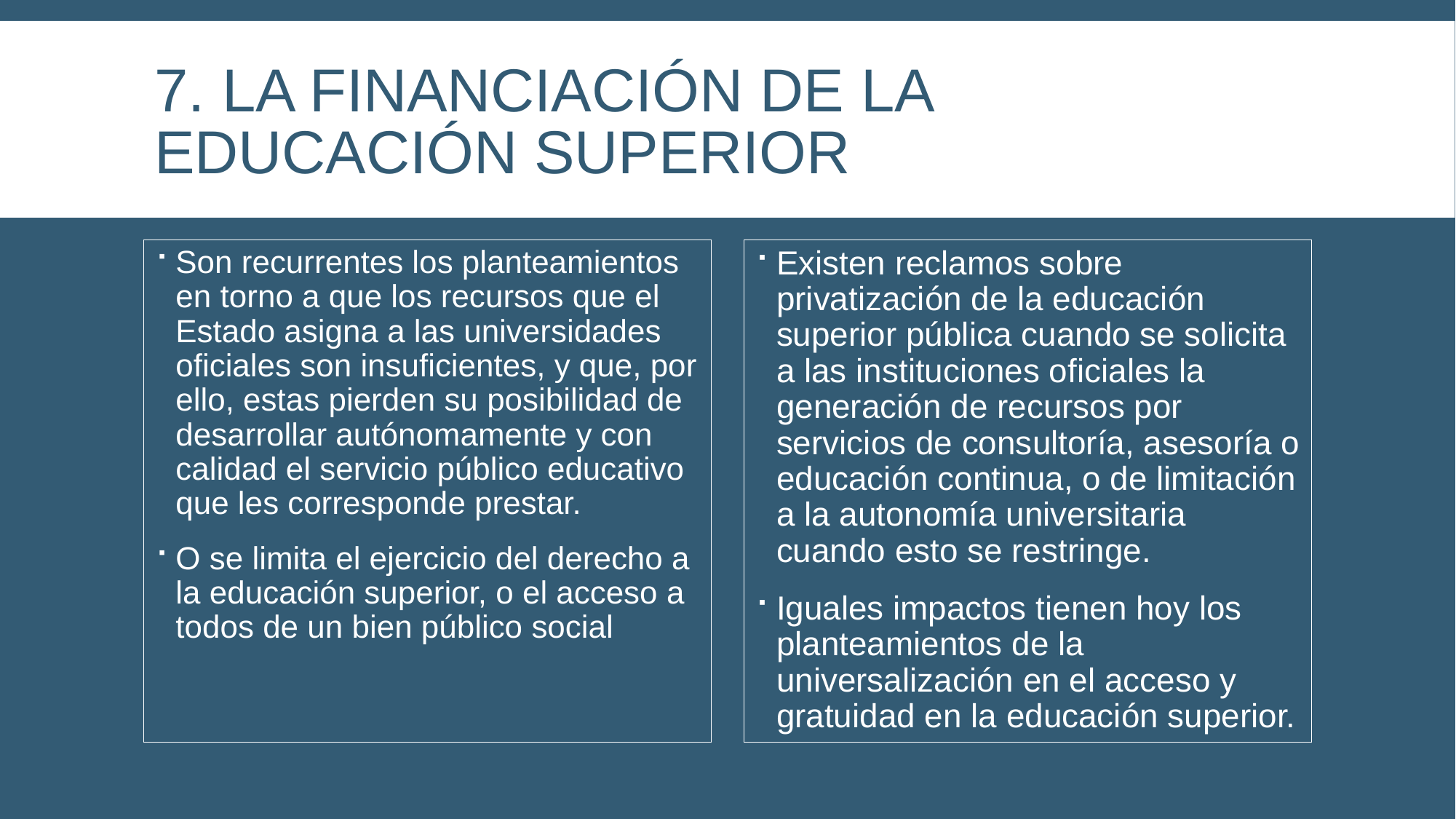

# 7. La financiación de la educación superior
Son recurrentes los planteamientos en torno a que los recursos que el Estado asigna a las universidades oficiales son insuficientes, y que, por ello, estas pierden su posibilidad de desarrollar autónomamente y con calidad el servicio público educativo que les corresponde prestar.
O se limita el ejercicio del derecho a la educación superior, o el acceso a todos de un bien público social
Existen reclamos sobre privatización de la educación superior pública cuando se solicita a las instituciones oficiales la generación de recursos por servicios de consultoría, asesoría o educación continua, o de limitación a la autonomía universitaria cuando esto se restringe.
Iguales impactos tienen hoy los planteamientos de la universalización en el acceso y gratuidad en la educación superior.